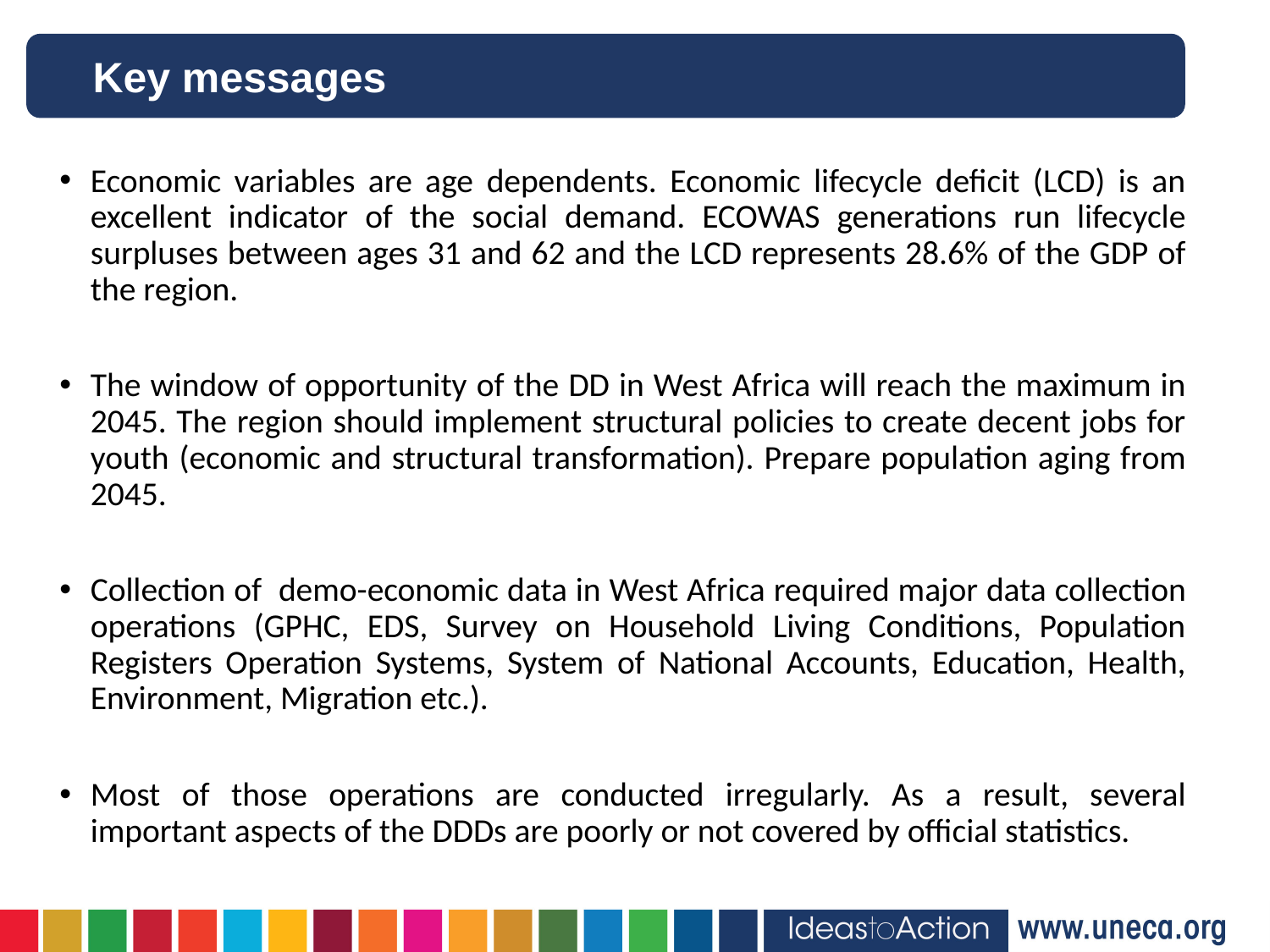

Key messages

Economic variables are age dependents. Economic lifecycle deficit (LCD) is an excellent indicator of the social demand. ECOWAS generations run lifecycle surpluses between ages 31 and 62 and the LCD represents 28.6% of the GDP of the region.

The window of opportunity of the DD in West Africa will reach the maximum in 2045. The region should implement structural policies to create decent jobs for youth (economic and structural transformation). Prepare population aging from 2045.

Collection of  demo-economic data in West Africa required major data collection operations (GPHC, EDS, Survey on Household Living Conditions, Population Registers Operation Systems, System of National Accounts, Education, Health, Environment, Migration etc.).

Most of those operations are conducted irregularly. As a result, several important aspects of the DDDs are poorly or not covered by official statistics.